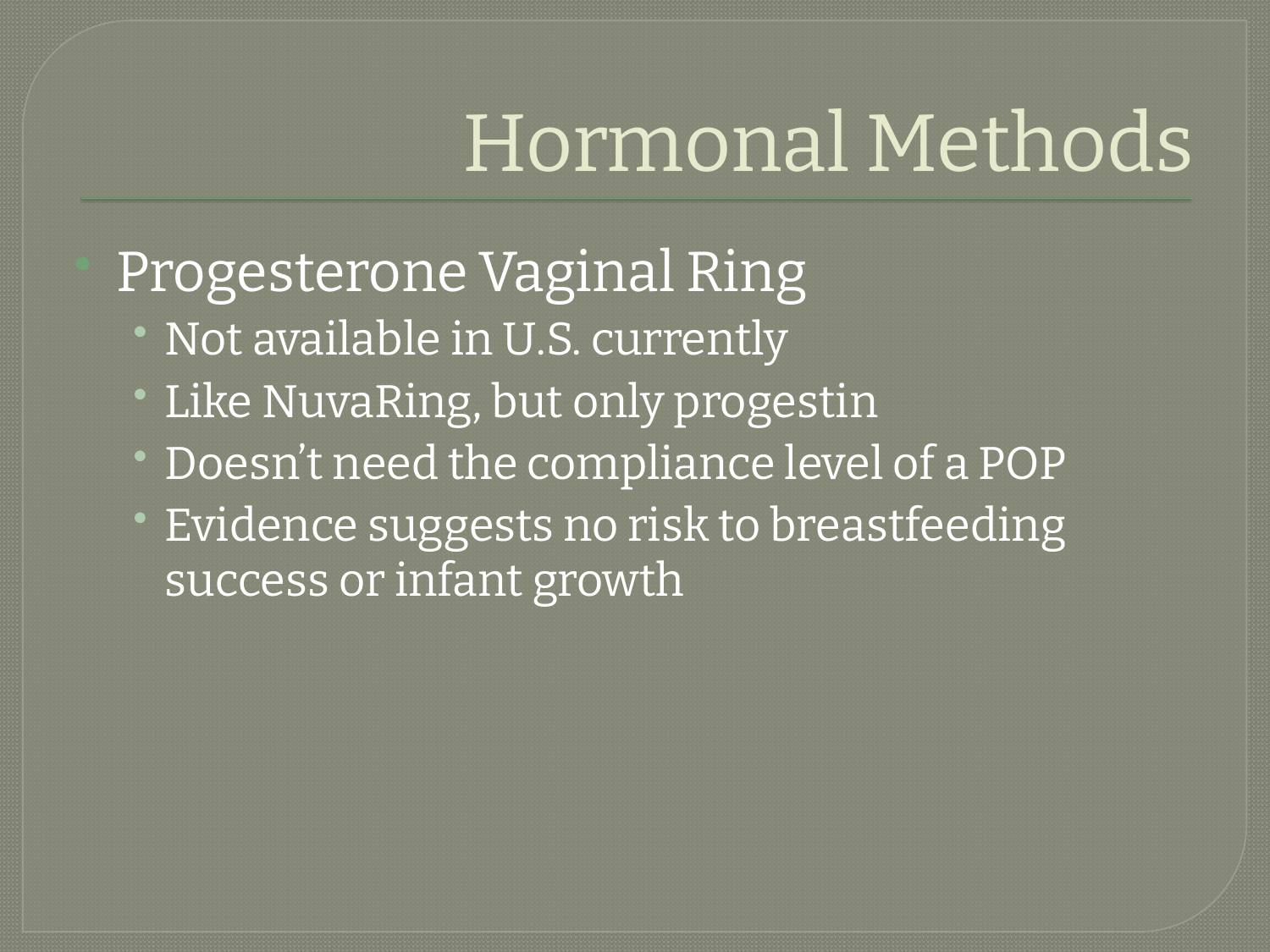

# Hormonal Methods
Progesterone Vaginal Ring
Not available in U.S. currently
Like NuvaRing, but only progestin
Doesn’t need the compliance level of a POP
Evidence suggests no risk to breastfeeding success or infant growth